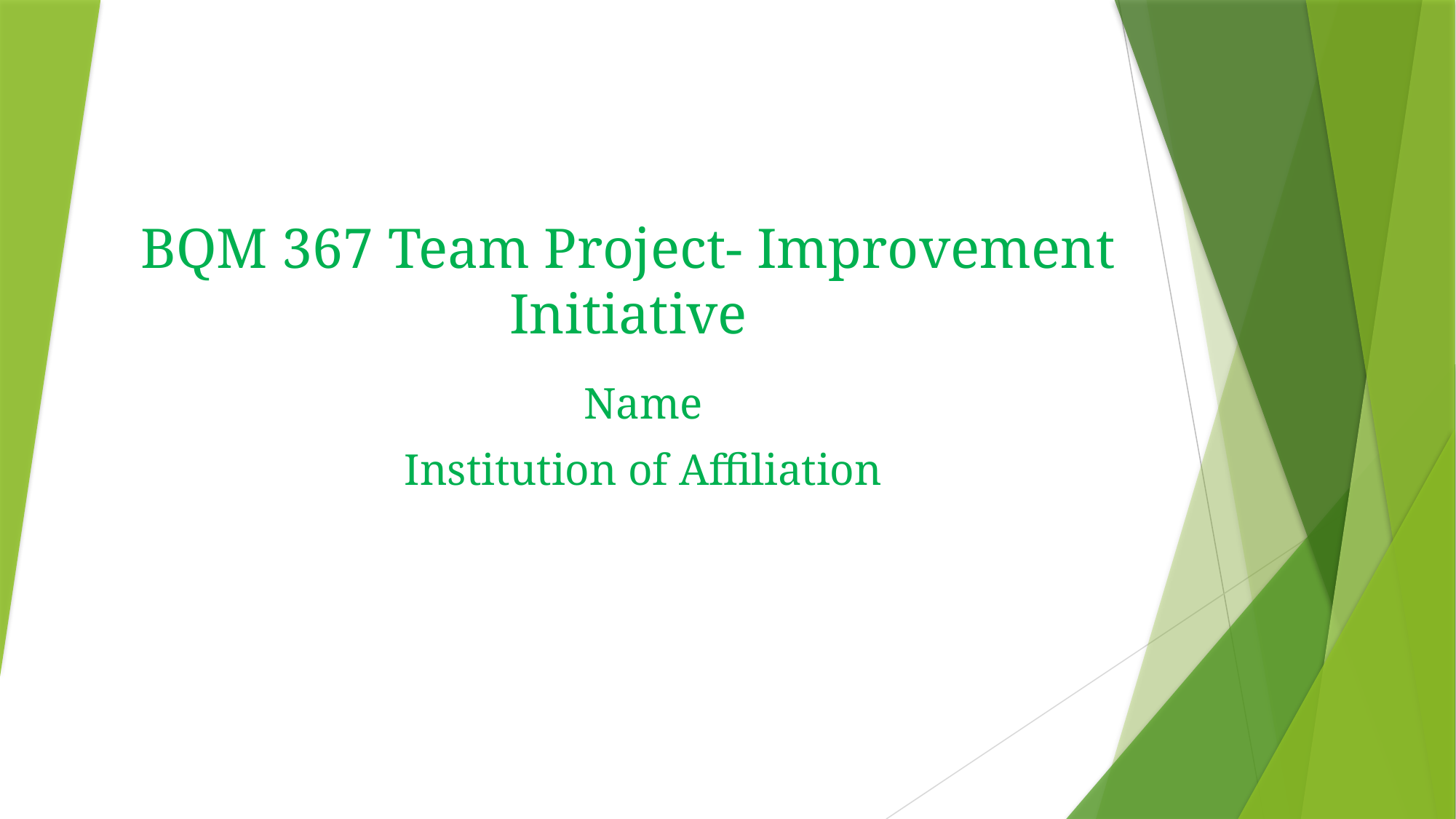

# BQM 367 Team Project- Improvement Initiative
Name
Institution of Affiliation